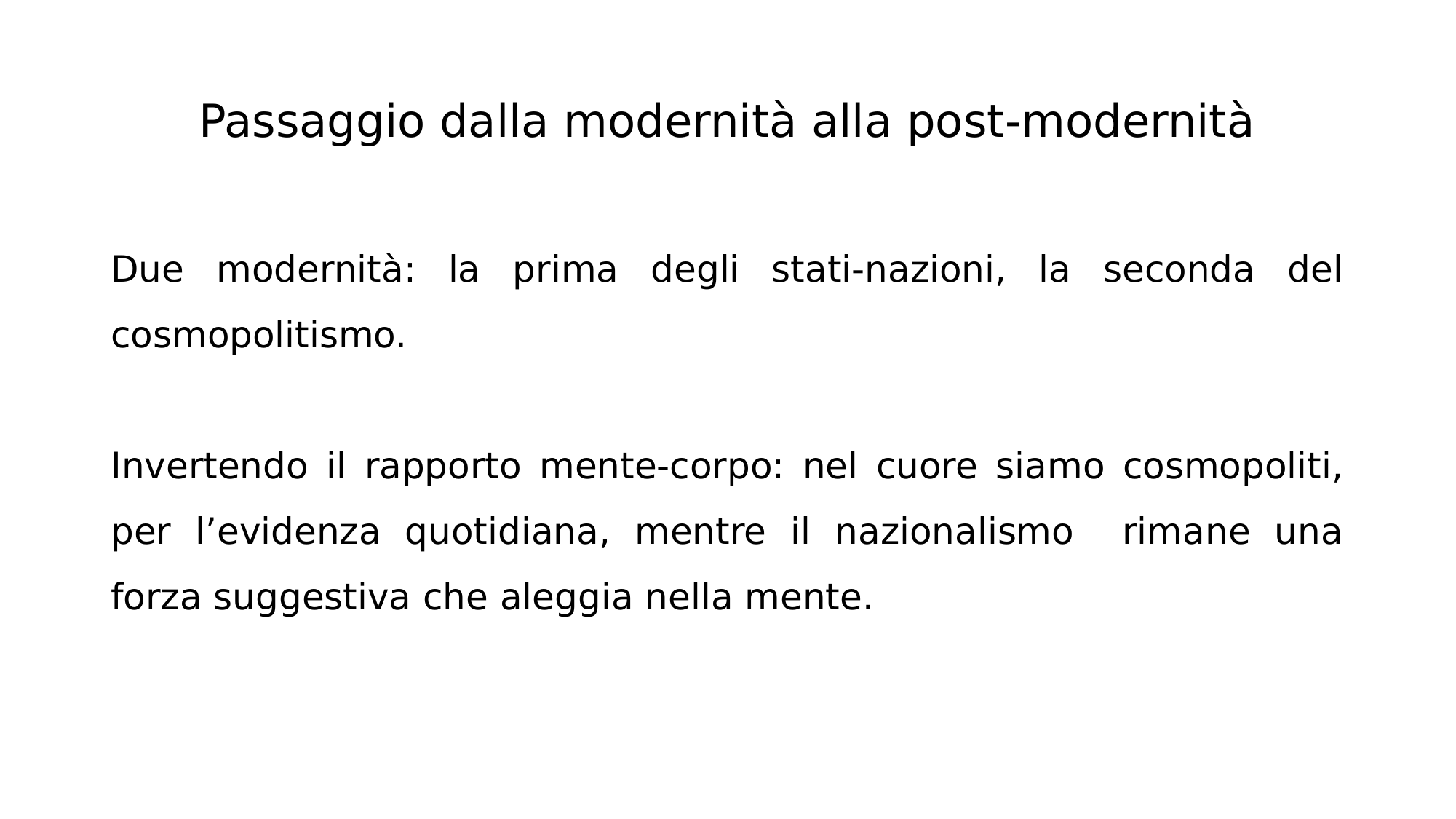

# Passaggio dalla modernità alla post-modernità
Due modernità: la prima degli stati-nazioni, la seconda del cosmopolitismo.

Invertendo il rapporto mente-corpo: nel cuore siamo cosmopoliti, per l’evidenza quotidiana, mentre il nazionalismo  rimane una forza suggestiva che aleggia nella mente.